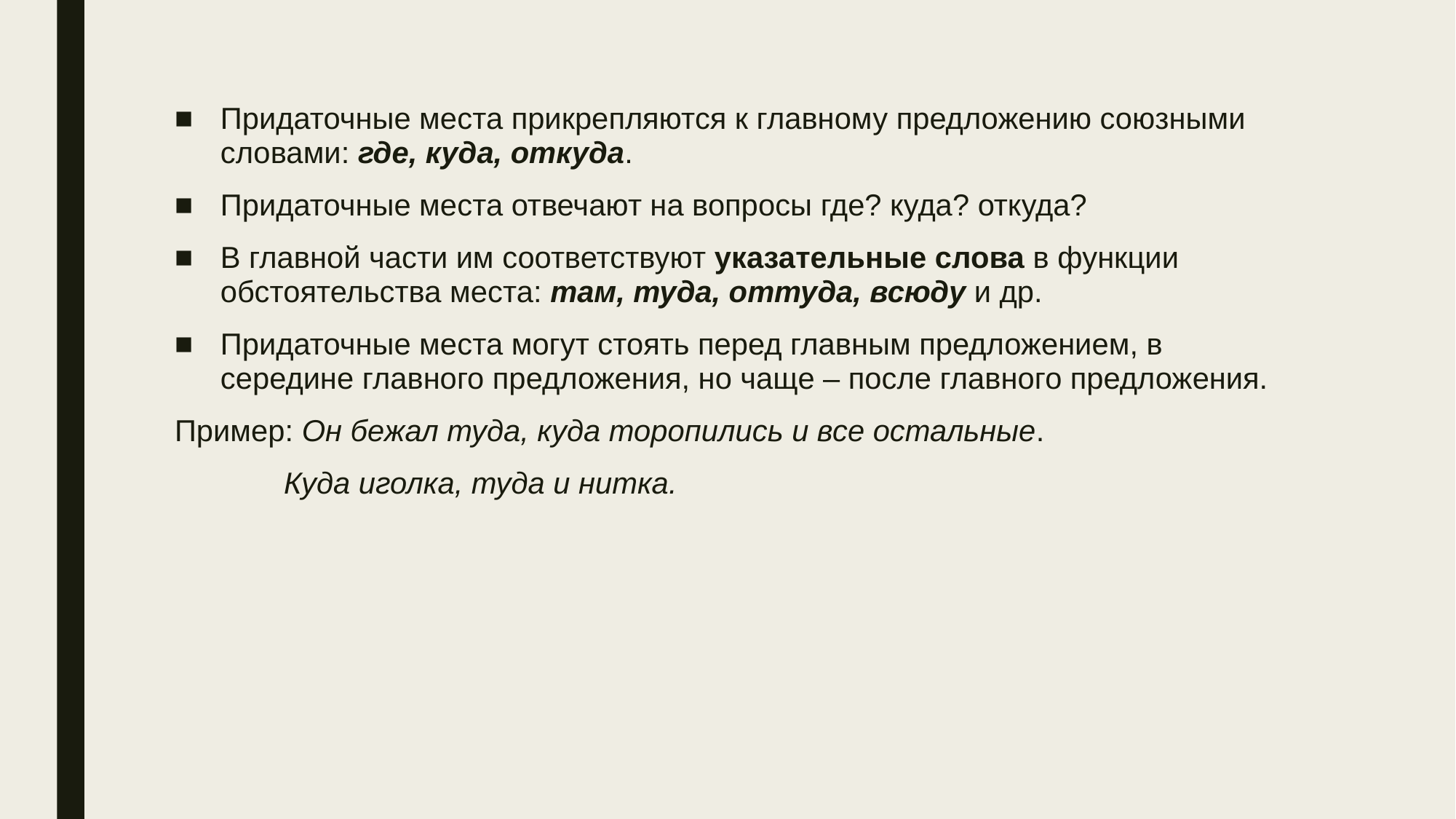

Придаточные места прикрепляются к главному предложению союзными словами: где, куда, откуда.
Придаточные места отвечают на вопросы где? куда? откуда?
В главной части им соответствуют указательные слова в функции обстоятельства места: там, туда, оттуда, всюду и др.
Придаточные места могут стоять перед главным предложением, в середине главного предложения, но чаще – после главного предложения.
Пример: Он бежал туда, куда торопились и все остальные.
	Куда иголка, туда и нитка.